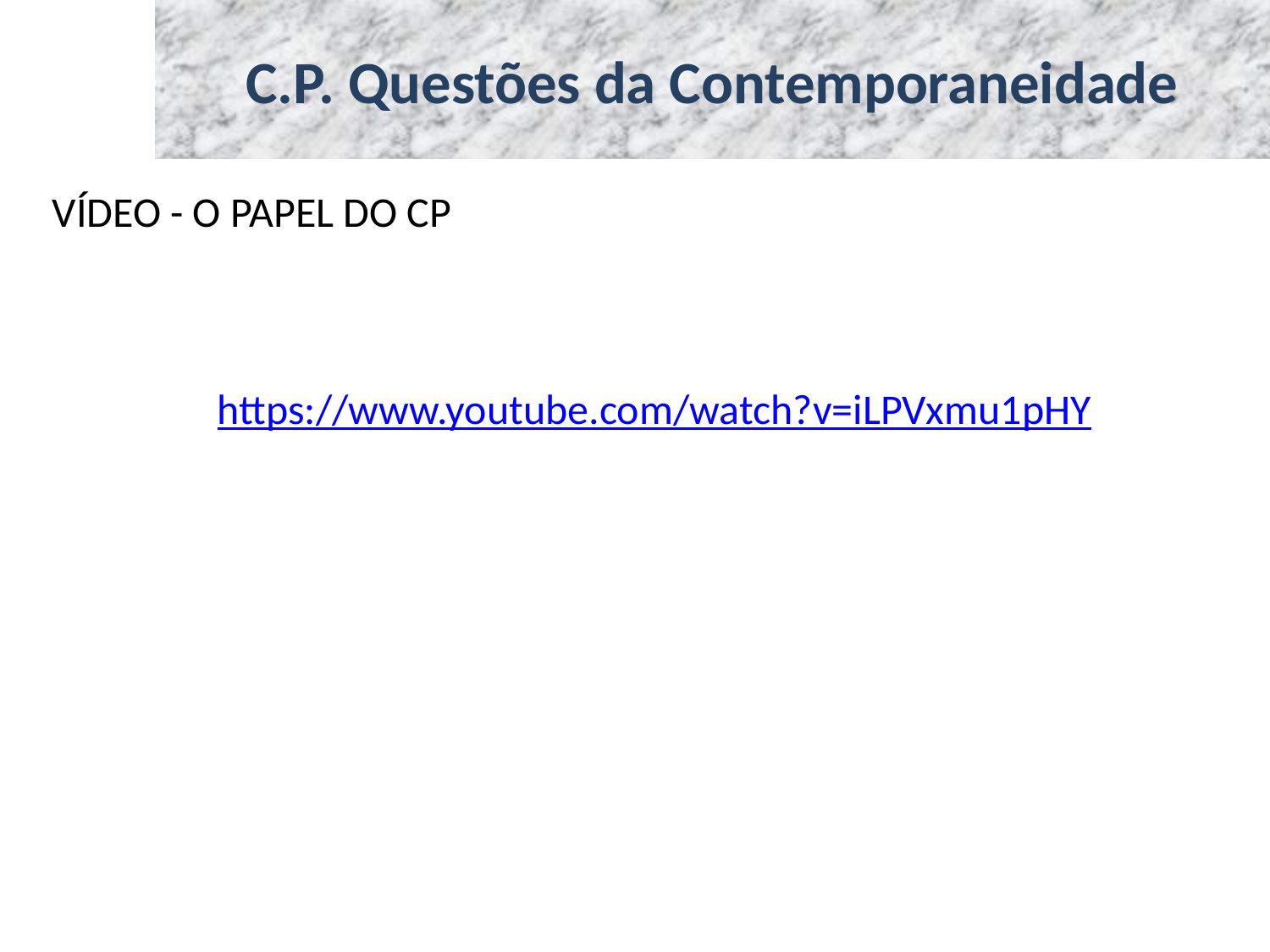

# C.P. Questões da Contemporaneidade
VÍDEO - O PAPEL DO CP

https://www.youtube.com/watch?v=iLPVxmu1pHY